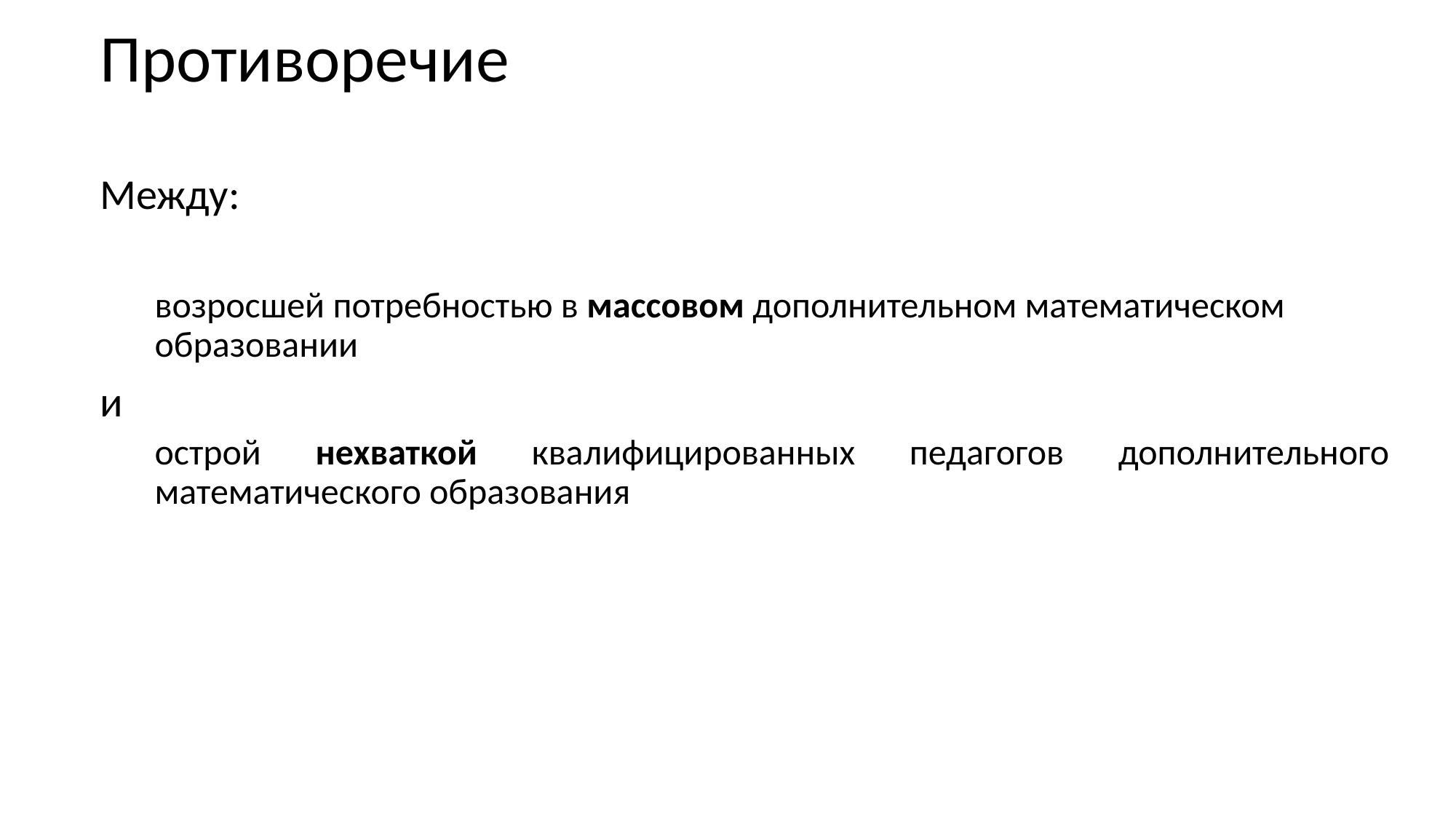

# Противоречие
Между:

возросшей потребностью в массовом дополнительном математическом образовании
и
острой нехваткой квалифицированных педагогов дополнительного математического образования